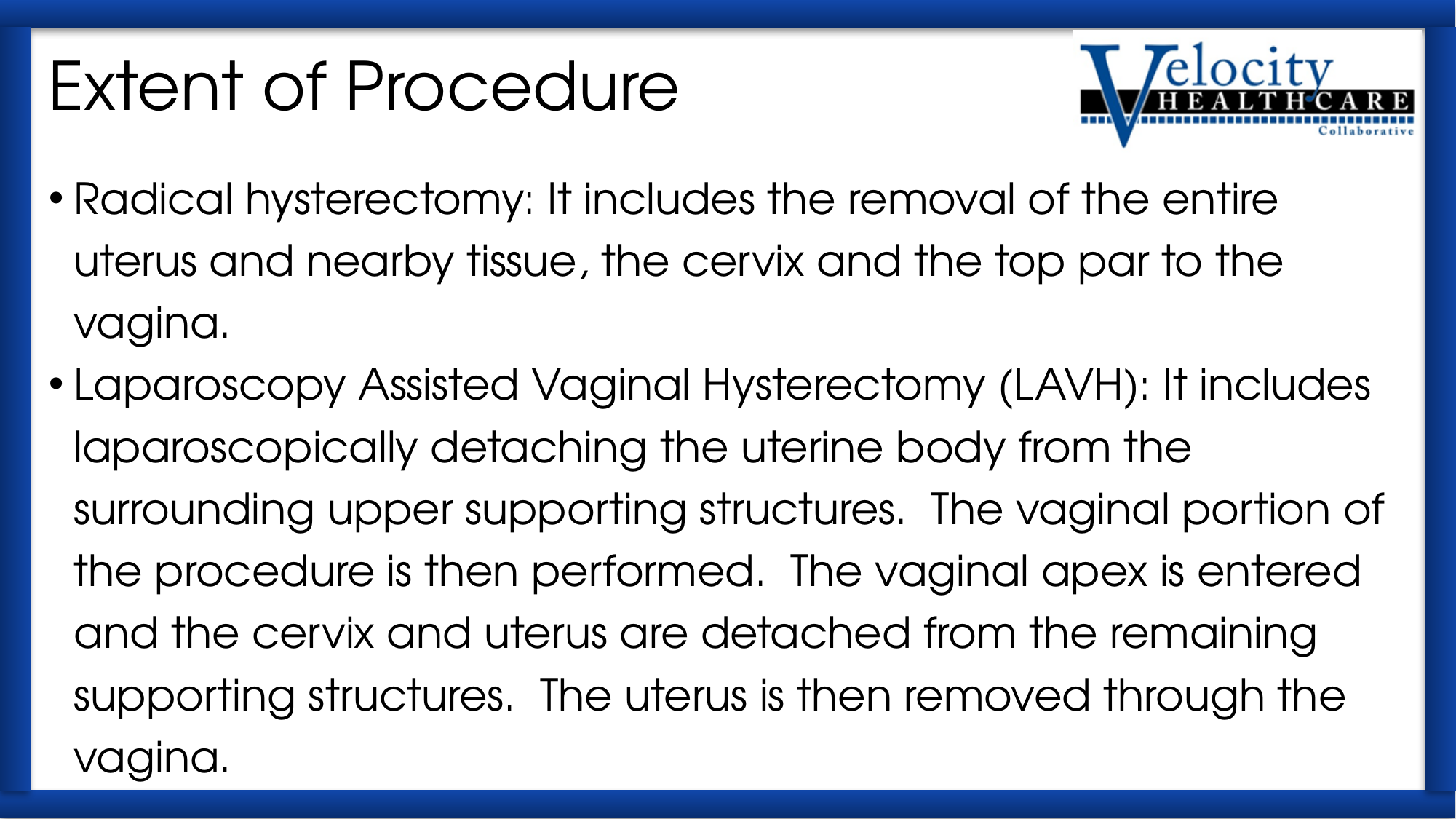

# Extent of Procedure
Radical hysterectomy: It includes the removal of the entire uterus and nearby tissue, the cervix and the top par to the vagina.
Laparoscopy Assisted Vaginal Hysterectomy (LAVH): It includes laparoscopically detaching the uterine body from the surrounding upper supporting structures.  The vaginal portion of the procedure is then performed.  The vaginal apex is entered and the cervix and uterus are detached from the remaining supporting structures.  The uterus is then removed through the vagina.